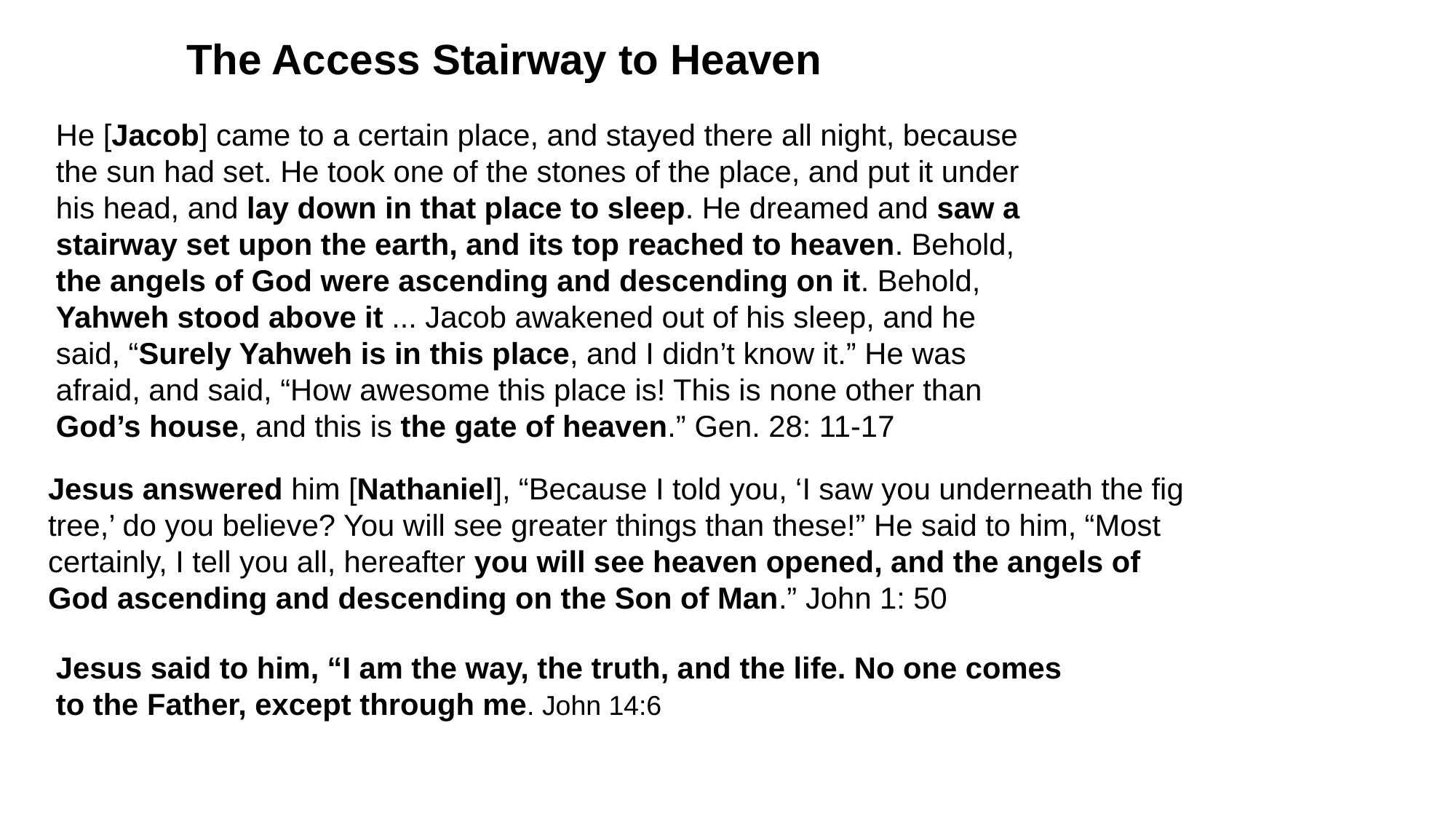

The Access Stairway to Heaven
He [Jacob] came to a certain place, and stayed there all night, because the sun had set. He took one of the stones of the place, and put it under his head, and lay down in that place to sleep. He dreamed and saw a stairway set upon the earth, and its top reached to heaven. Behold, the angels of God were ascending and descending on it. Behold, Yahweh stood above it ... Jacob awakened out of his sleep, and he said, “Surely Yahweh is in this place, and I didn’t know it.” He was afraid, and said, “How awesome this place is! This is none other than God’s house, and this is the gate of heaven.” Gen. 28: 11-17
Jesus answered him [Nathaniel], “Because I told you, ‘I saw you underneath the fig tree,’ do you believe? You will see greater things than these!” He said to him, “Most certainly, I tell you all, hereafter you will see heaven opened, and the angels of God ascending and descending on the Son of Man.” John 1: 50
Jesus said to him, “I am the way, the truth, and the life. No one comes to the Father, except through me. John 14:6